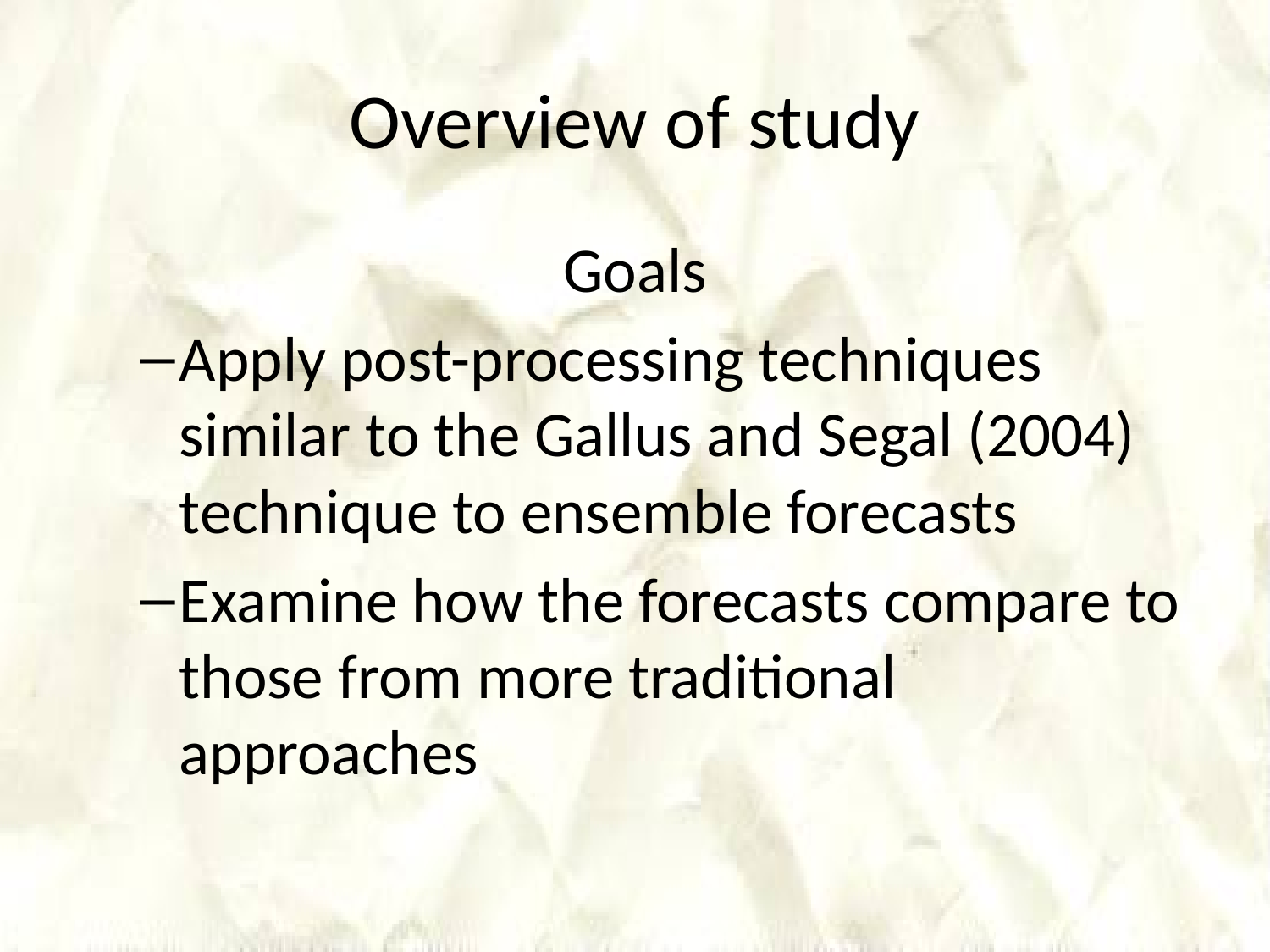

# Overview of study
Goals
Apply post-processing techniques similar to the Gallus and Segal (2004) technique to ensemble forecasts
Examine how the forecasts compare to those from more traditional approaches